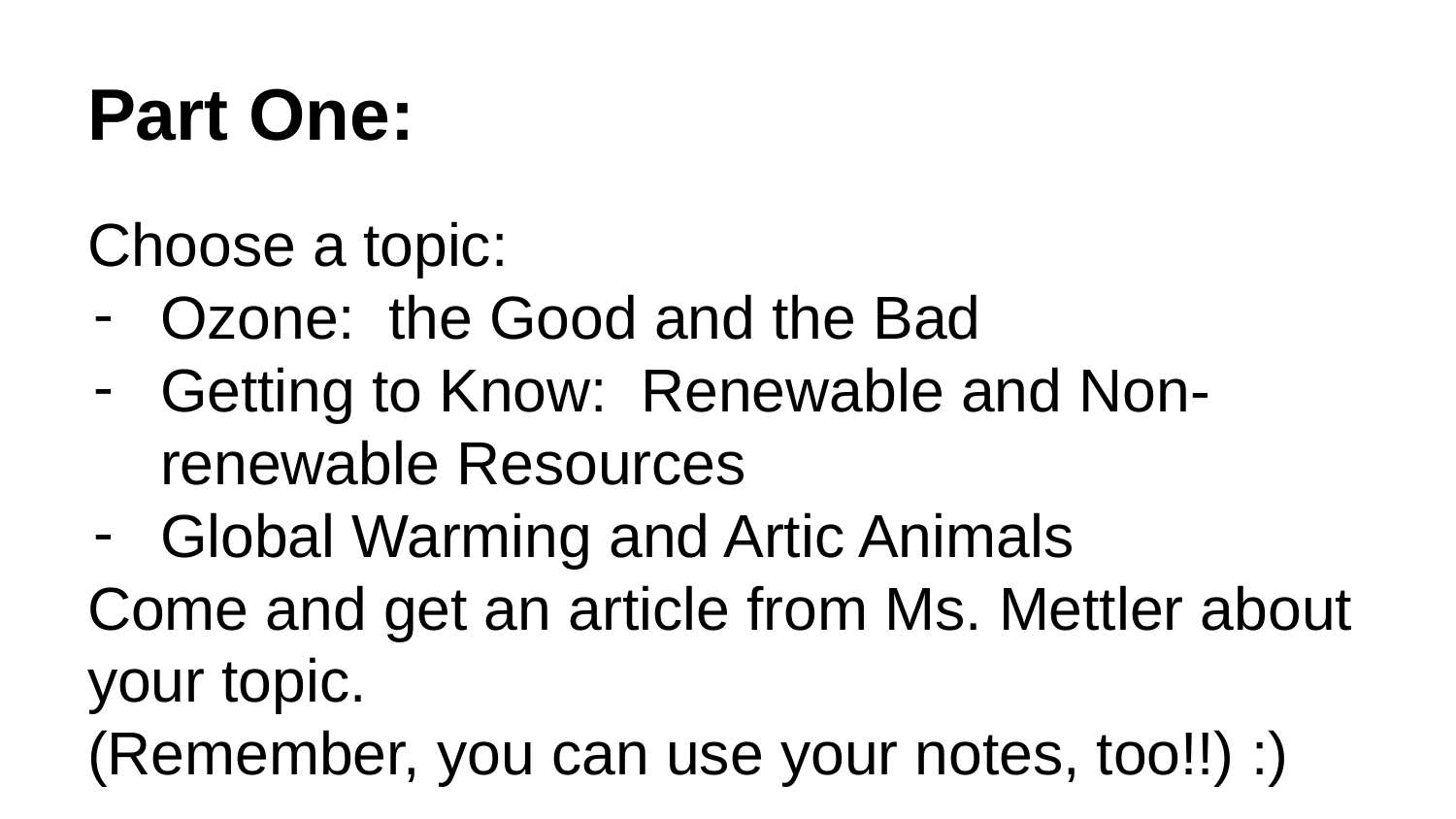

# Part One:
Choose a topic:
Ozone:  the Good and the Bad
Getting to Know:  Renewable and Non-renewable Resources
Global Warming and Artic Animals
Come and get an article from Ms. Mettler about your topic.
(Remember, you can use your notes, too!!) :)